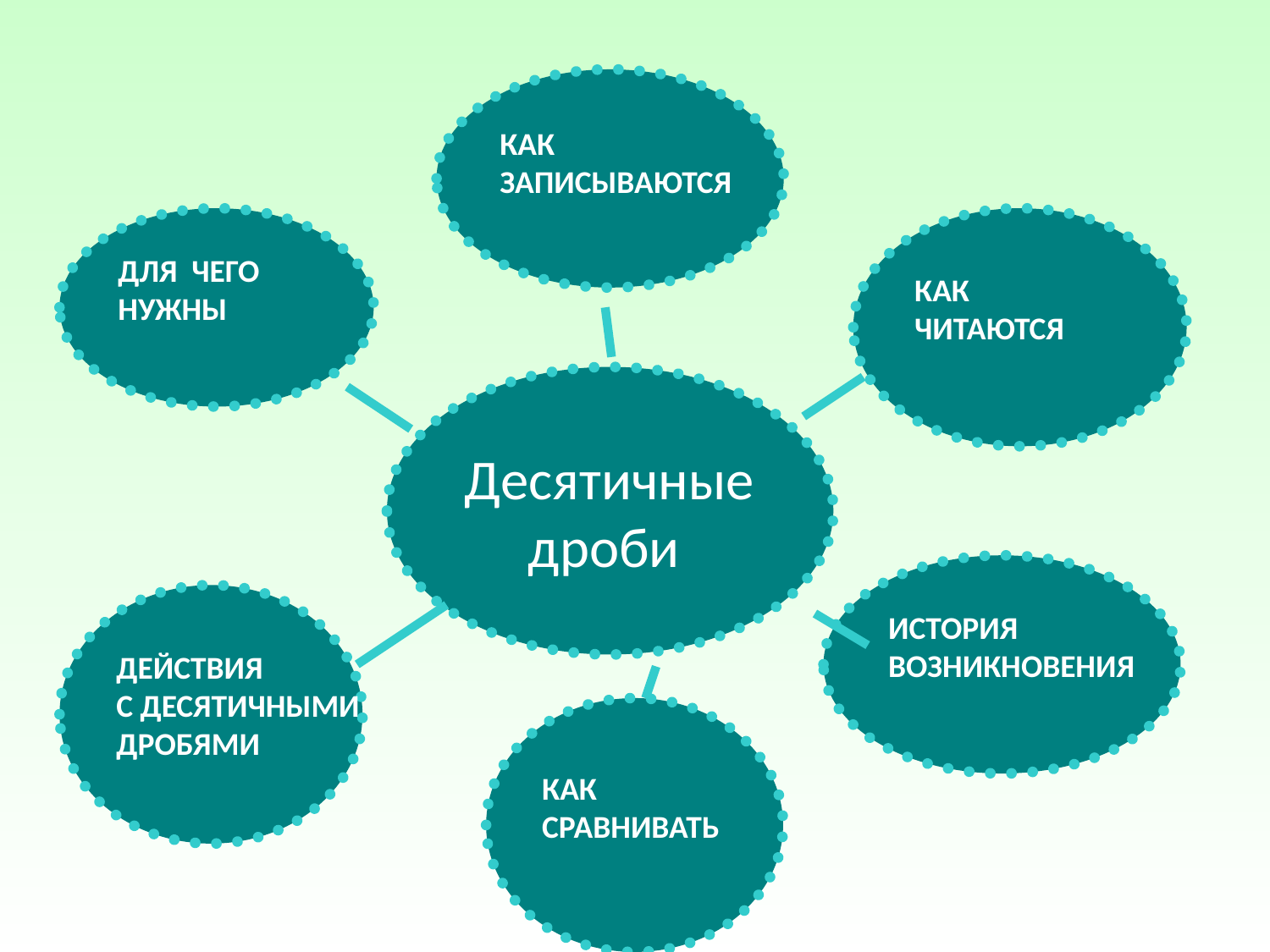

КАК
ЗАПИСЫВАЮТСЯ

ДЛЯ  ЧЕГО
НУЖНЫ

КАК
ЧИТАЮТСЯ

Десятичные
     дроби

ИСТОРИЯ
ВОЗНИКНОВЕНИЯ

ДЕЙСТВИЯ
С ДЕСЯТИЧНЫМИ
ДРОБЯМИ

КАК
СРАВНИВАТЬ